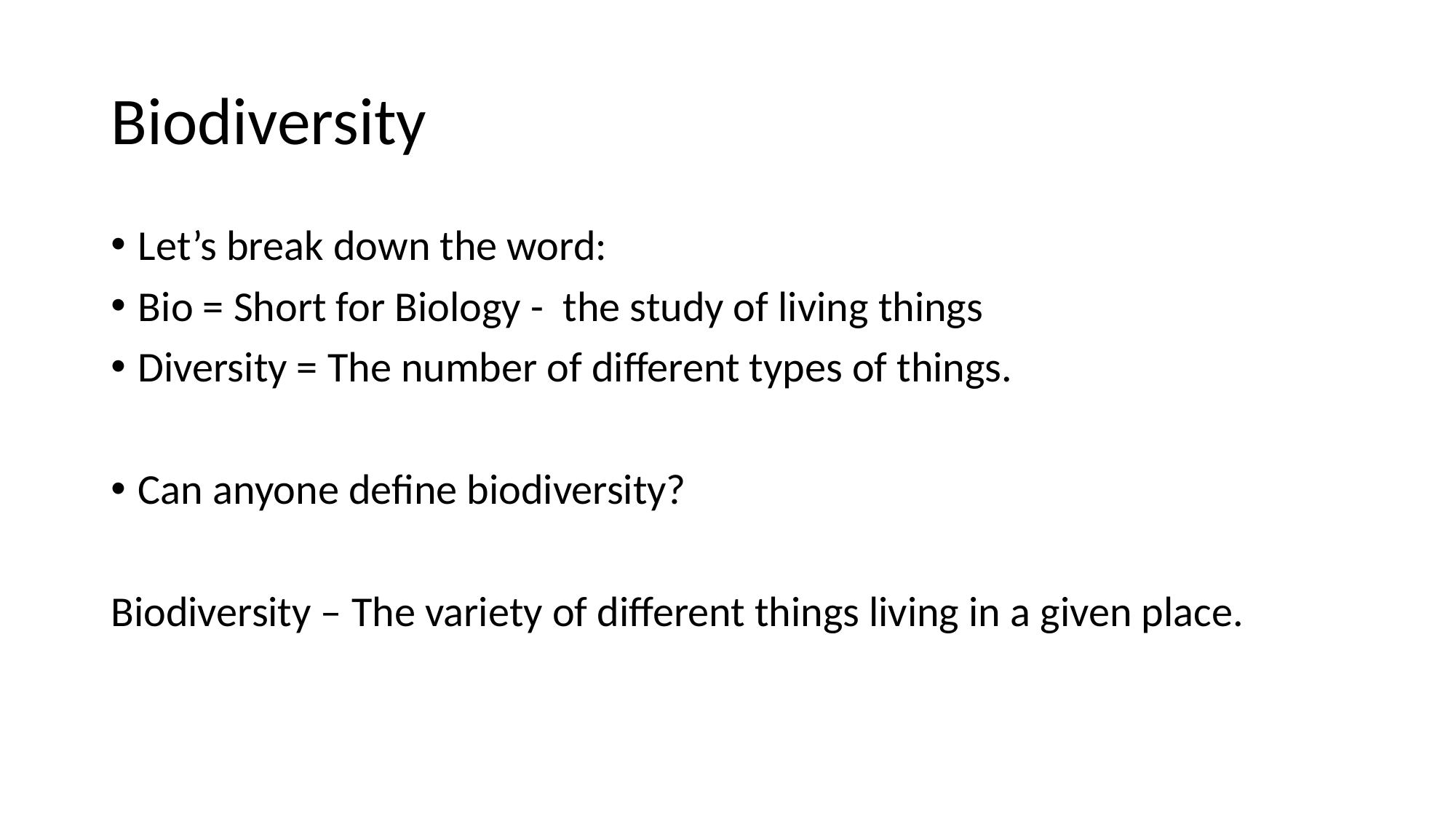

# Biodiversity
Let’s break down the word:
Bio = Short for Biology -  the study of living things
Diversity = The number of different types of things.

Can anyone define biodiversity?

Biodiversity – The variety of different things living in a given place.